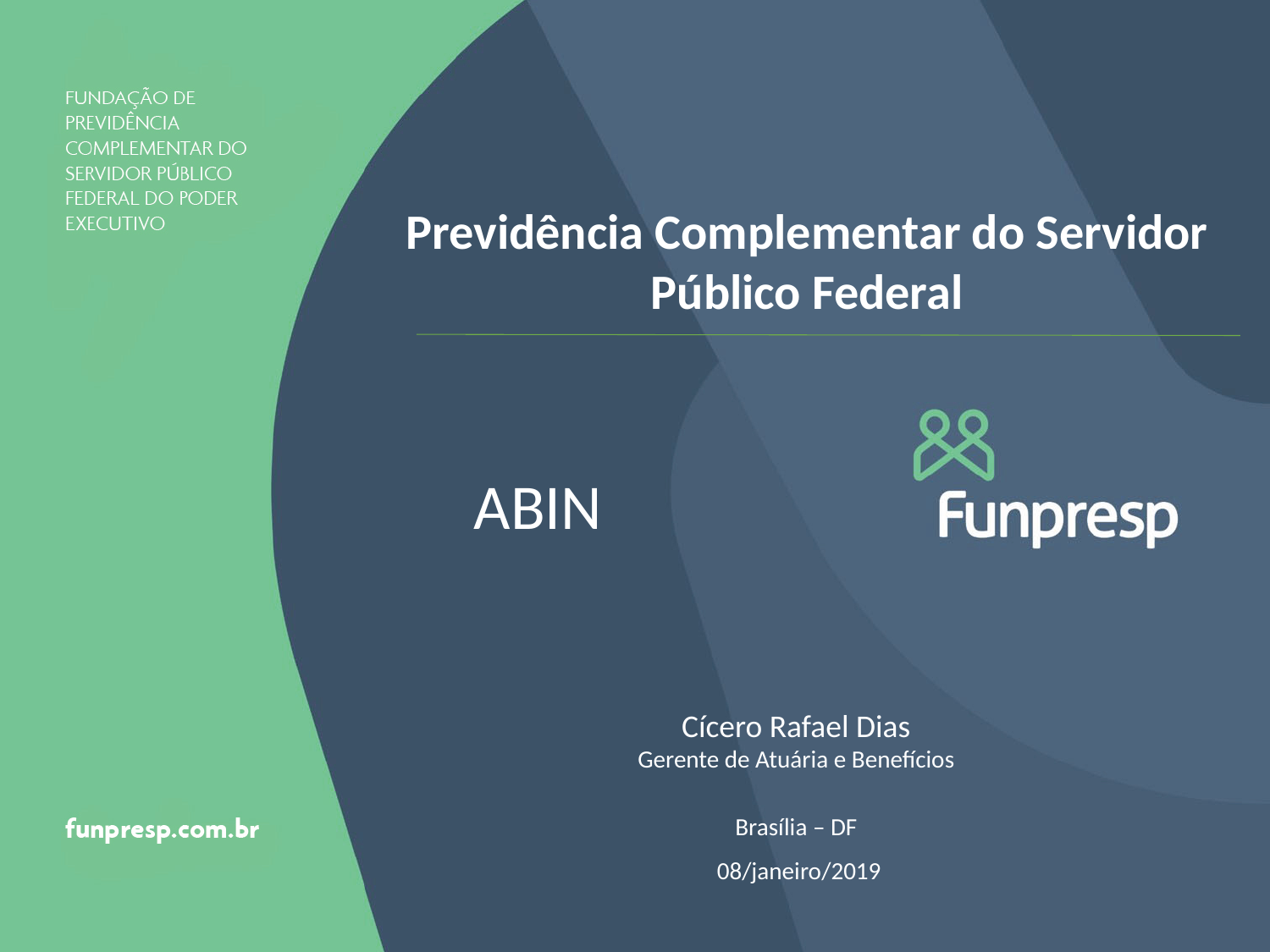

Previdência Complementar do Servidor Público Federal

ABIN

Cícero Rafael Dias
Gerente de Atuária e Benefícios
Brasília – DF
 08/janeiro/2019